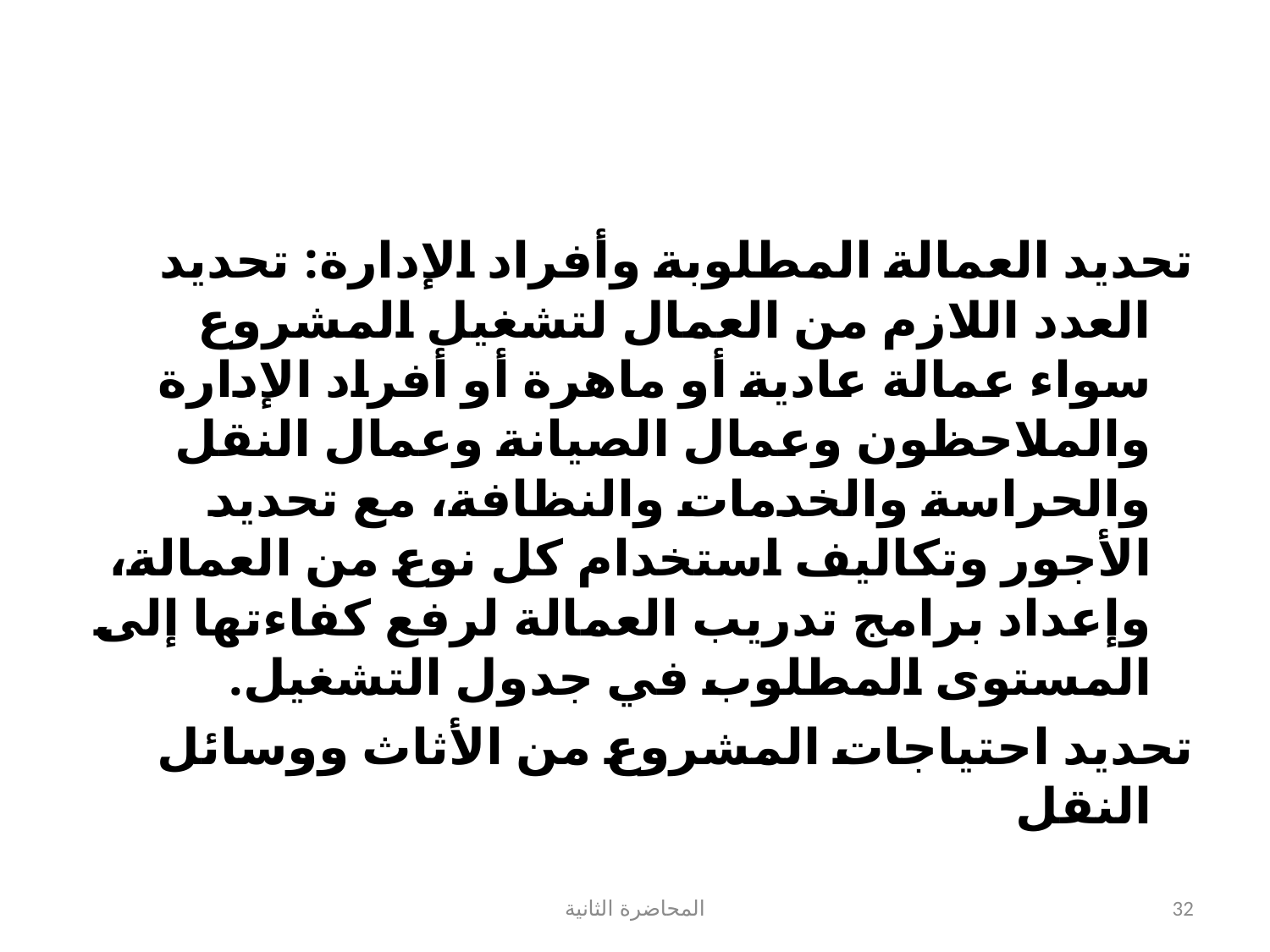

#
تحديد العمالة المطلوبة وأفراد الإدارة: تحديد العدد اللازم من العمال لتشغيل المشروع سواء عمالة عادية أو ماهرة أو أفراد الإدارة والملاحظون وعمال الصيانة وعمال النقل والحراسة والخدمات والنظافة، مع تحديد الأجور وتكاليف استخدام كل نوع من العمالة، وإعداد برامج تدريب العمالة لرفع كفاءتها إلى المستوى المطلوب في جدول التشغيل.
تحديد احتياجات المشروع من الأثاث ووسائل النقل
المحاضرة الثانية
32